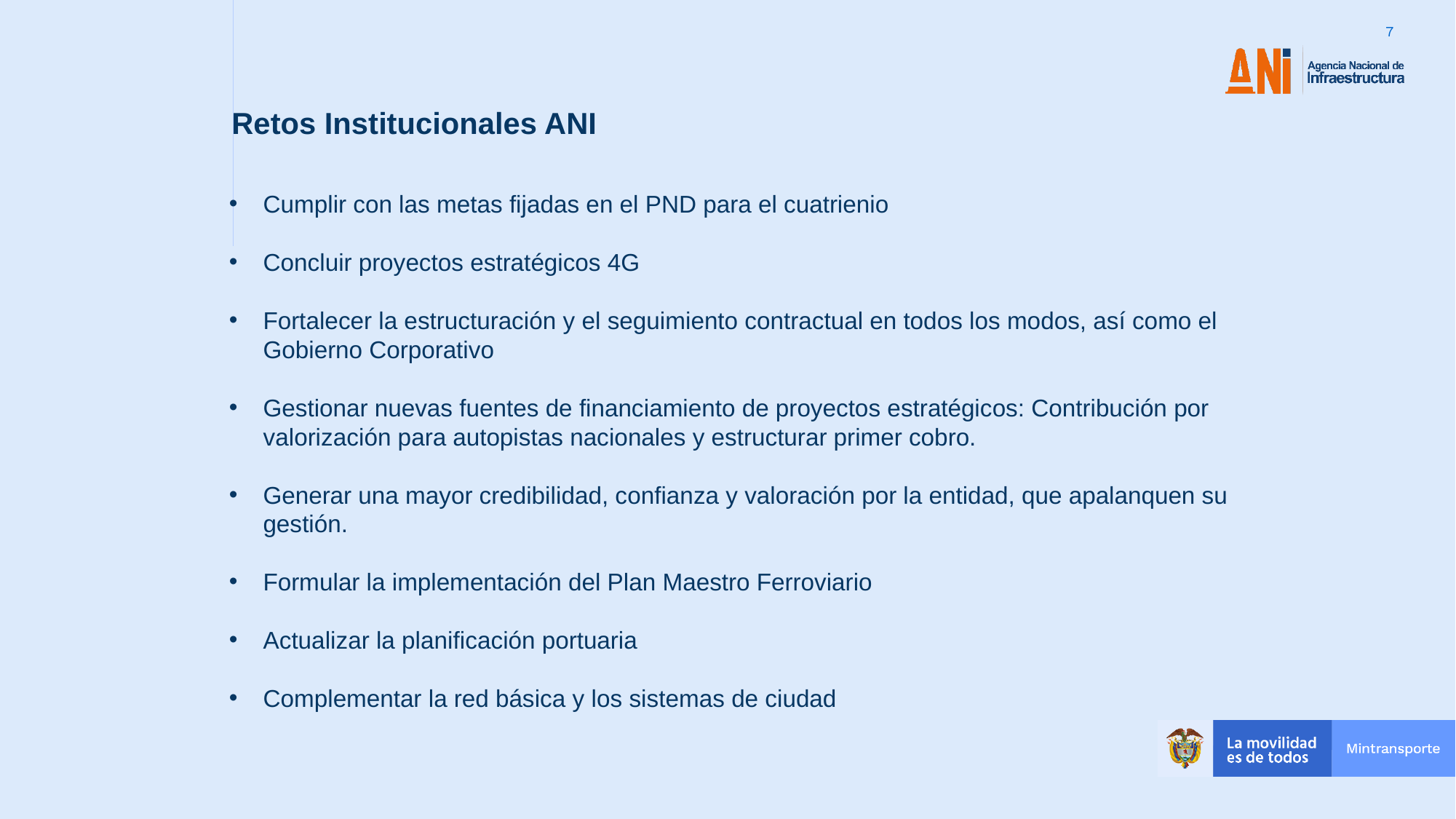

Retos Institucionales ANI
Cumplir con las metas fijadas en el PND para el cuatrienio

Concluir proyectos estratégicos 4G

Fortalecer la estructuración y el seguimiento contractual en todos los modos, así como el Gobierno Corporativo

Gestionar nuevas fuentes de financiamiento de proyectos estratégicos: Contribución por valorización para autopistas nacionales y estructurar primer cobro.

Generar una mayor credibilidad, confianza y valoración por la entidad, que apalanquen su gestión.

Formular la implementación del Plan Maestro Ferroviario

Actualizar la planificación portuaria

Complementar la red básica y los sistemas de ciudad